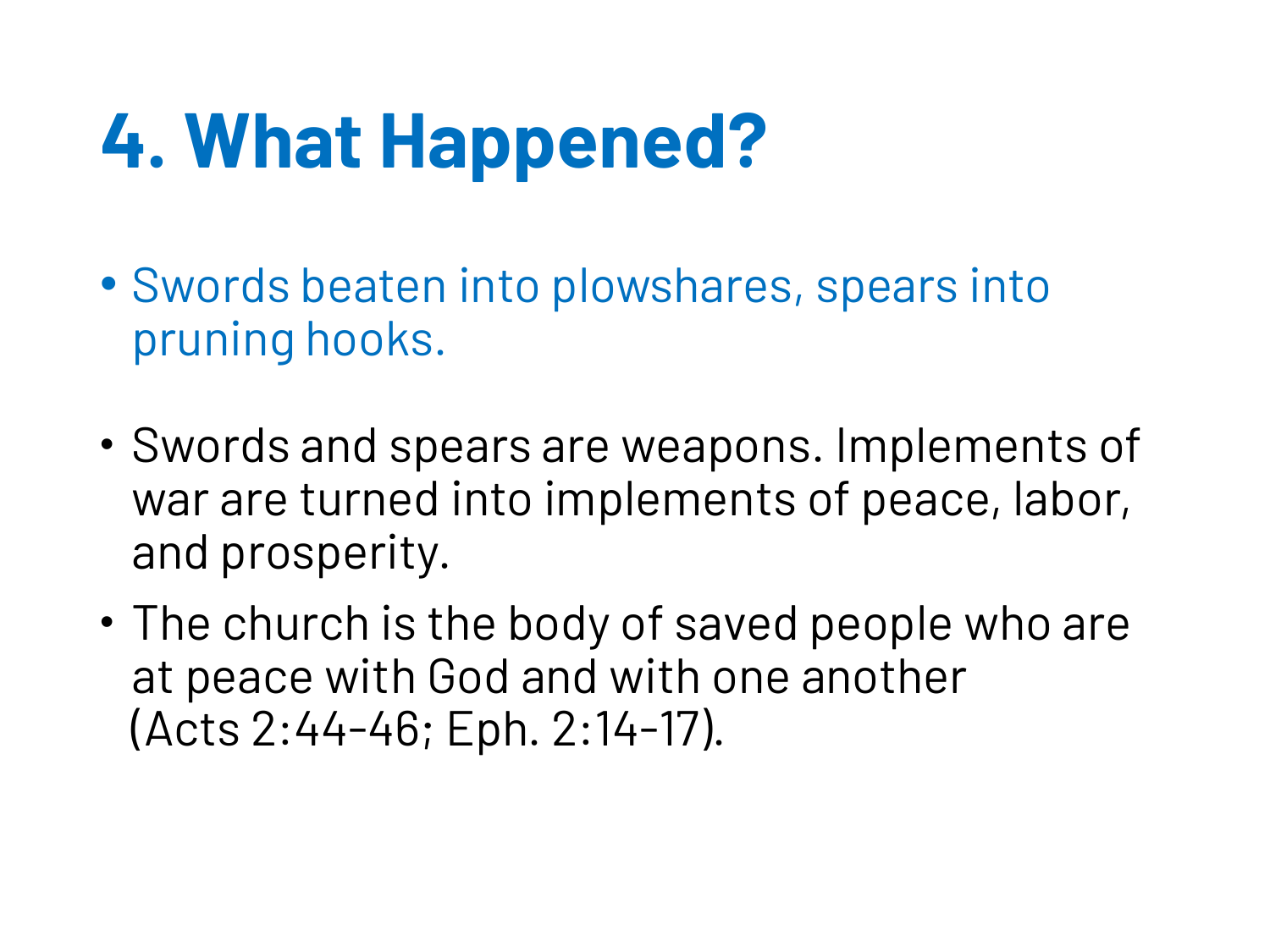

# 4. What Happened?
Swords beaten into plowshares, spears into pruning hooks.

Swords and spears are weapons. Implements of war are turned into implements of peace, labor,  and prosperity.
The church is the body of saved people who are
at peace with God and with one another
(Acts 2:44-46; Eph. 2:14-17).